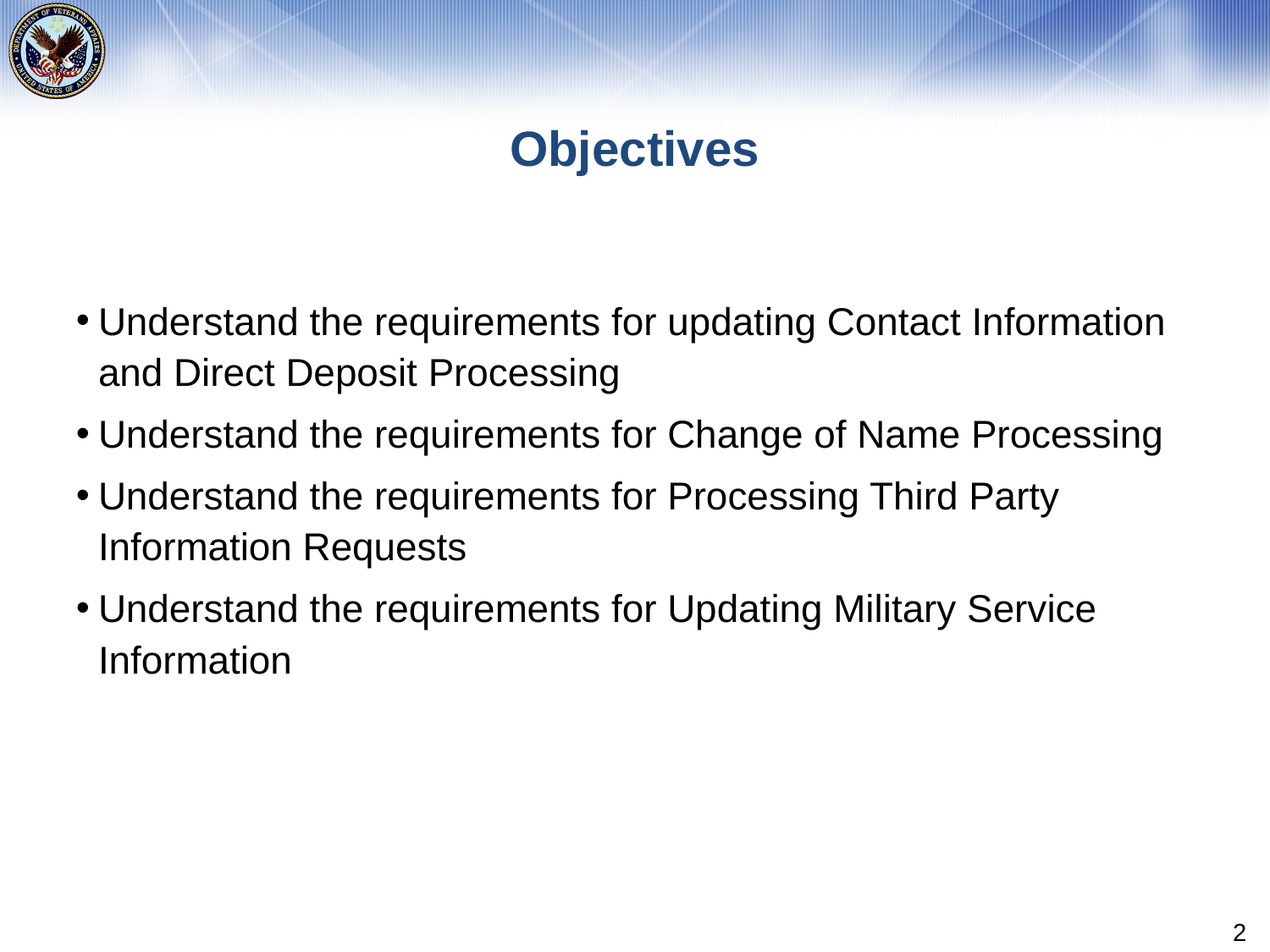

# Objectives
Understand the requirements for updating Contact Information and Direct Deposit Processing
Understand the requirements for Change of Name Processing
Understand the requirements for Processing Third Party Information Requests
Understand the requirements for Updating Military Service Information

2